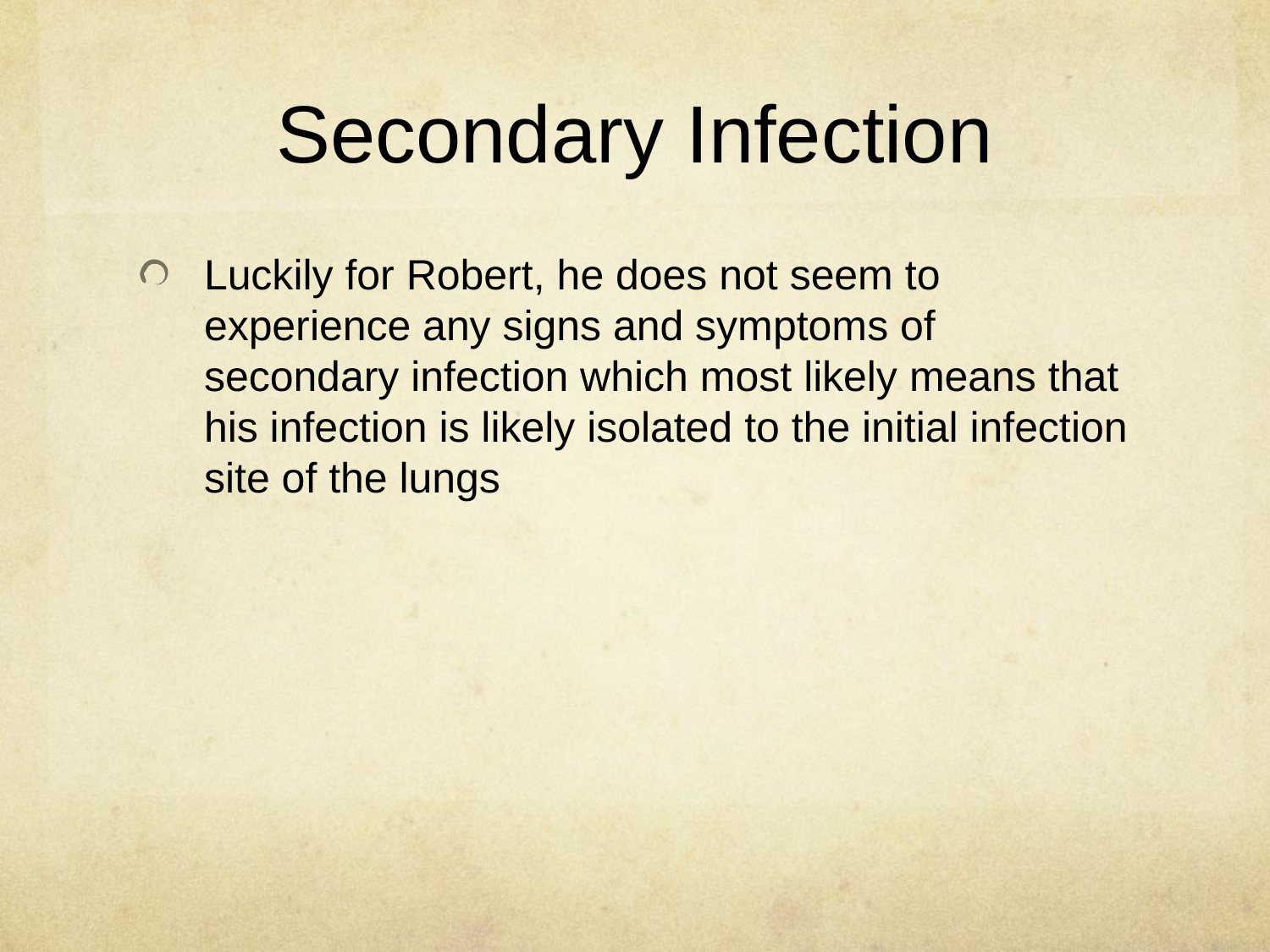

# Secondary Infection
Luckily for Robert, he does not seem to experience any signs and symptoms of secondary infection which most likely means that his infection is likely isolated to the initial infection site of the lungs